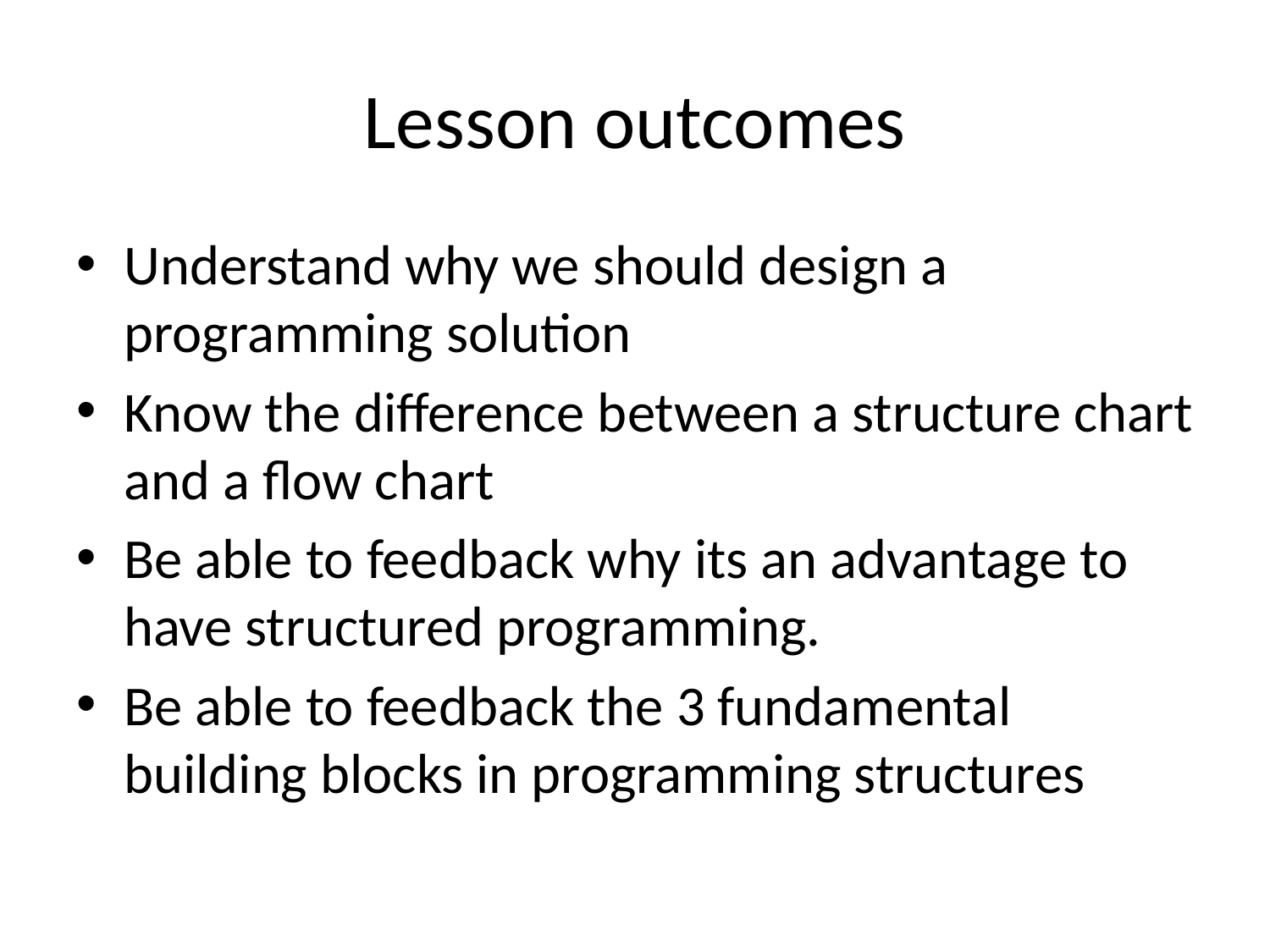

# Lesson outcomes
Understand why we should design a programming solution
Know the difference between a structure chart and a flow chart
Be able to feedback why its an advantage to have structured programming.
Be able to feedback the 3 fundamental building blocks in programming structures